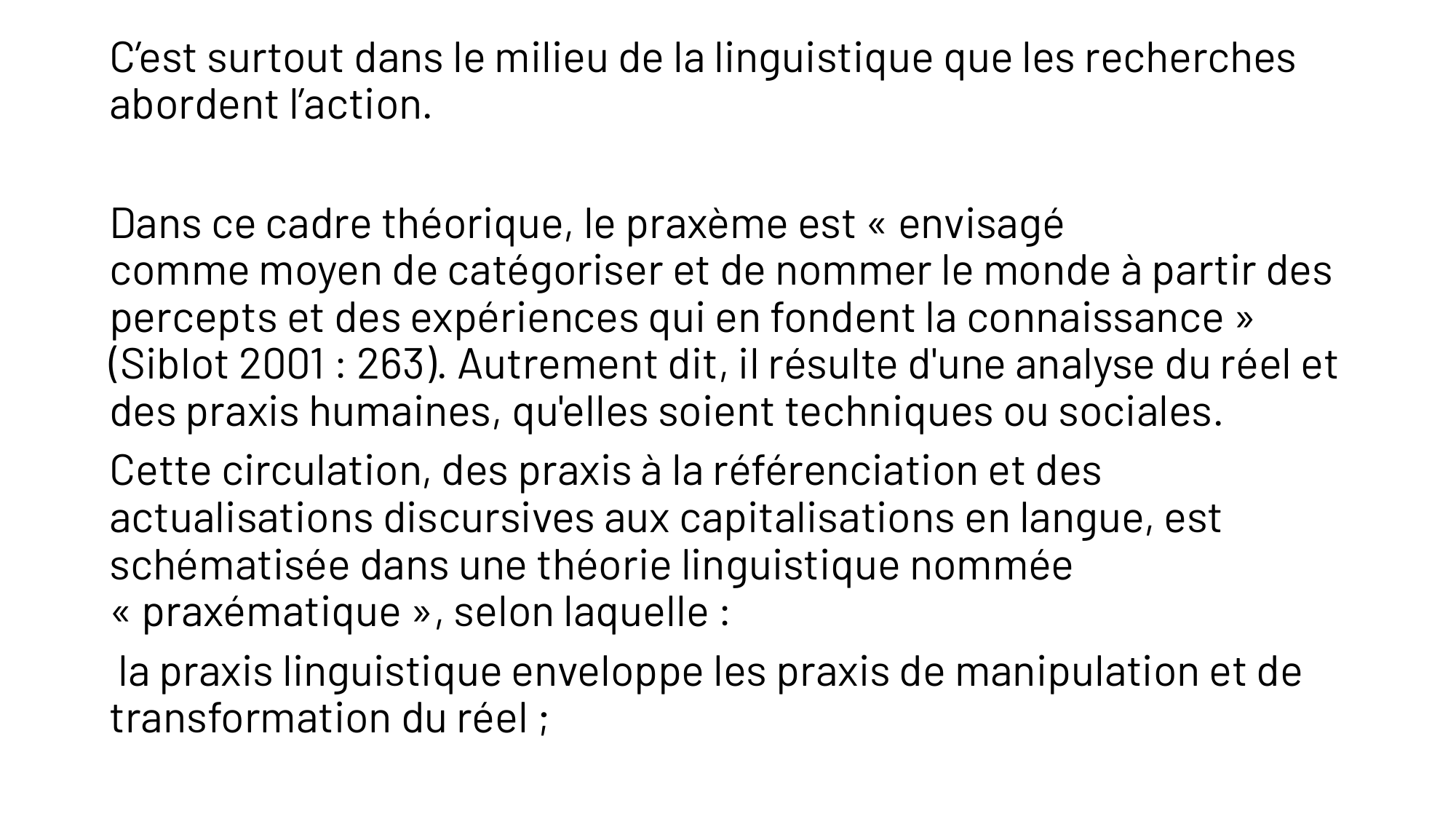

C’est surtout dans le milieu de la linguistique que les recherches abordent l’action.

Dans ce cadre théorique, le praxème est « envisagé comme moyen de catégoriser et de nommer le monde à partir des percepts et des expériences qui en fondent la connaissance » (Siblot 2001 : 263). Autrement dit, il résulte d'une analyse du réel et des praxis humaines, qu'elles soient techniques ou sociales.
Cette circulation, des praxis à la référenciation et des actualisations discursives aux capitalisations en langue, est schématisée dans une théorie linguistique nommée « praxématique », selon laquelle :
 la praxis linguistique enveloppe les praxis de manipulation et de transformation du réel ;